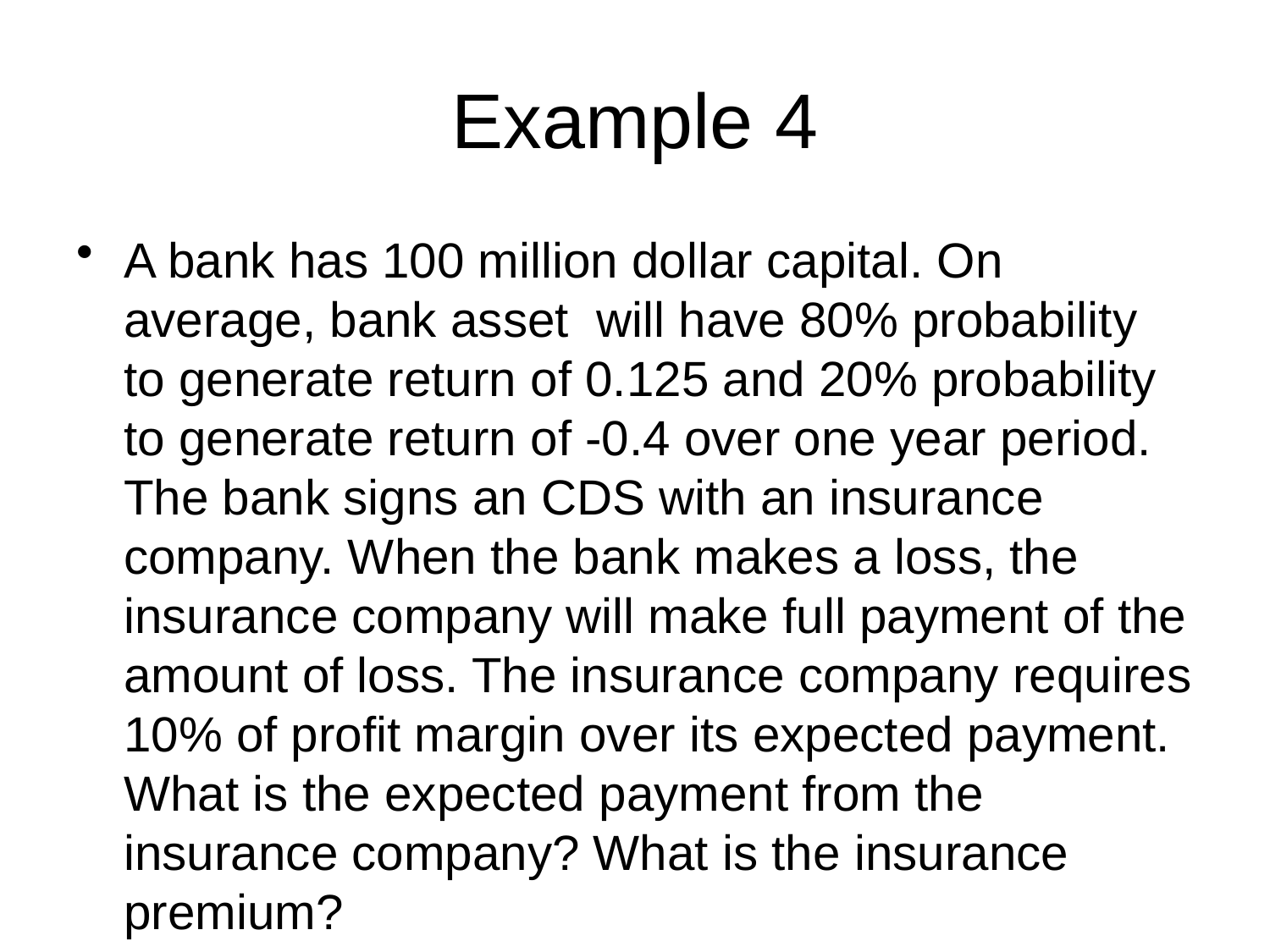

# Example 4
A bank has 100 million dollar capital. On average, bank asset  will have 80% probability to generate return of 0.125 and 20% probability to generate return of -0.4 over one year period. The bank signs an CDS with an insurance company. When the bank makes a loss, the insurance company will make full payment of the amount of loss. The insurance company requires 10% of profit margin over its expected payment. What is the expected payment from the insurance company? What is the insurance premium?